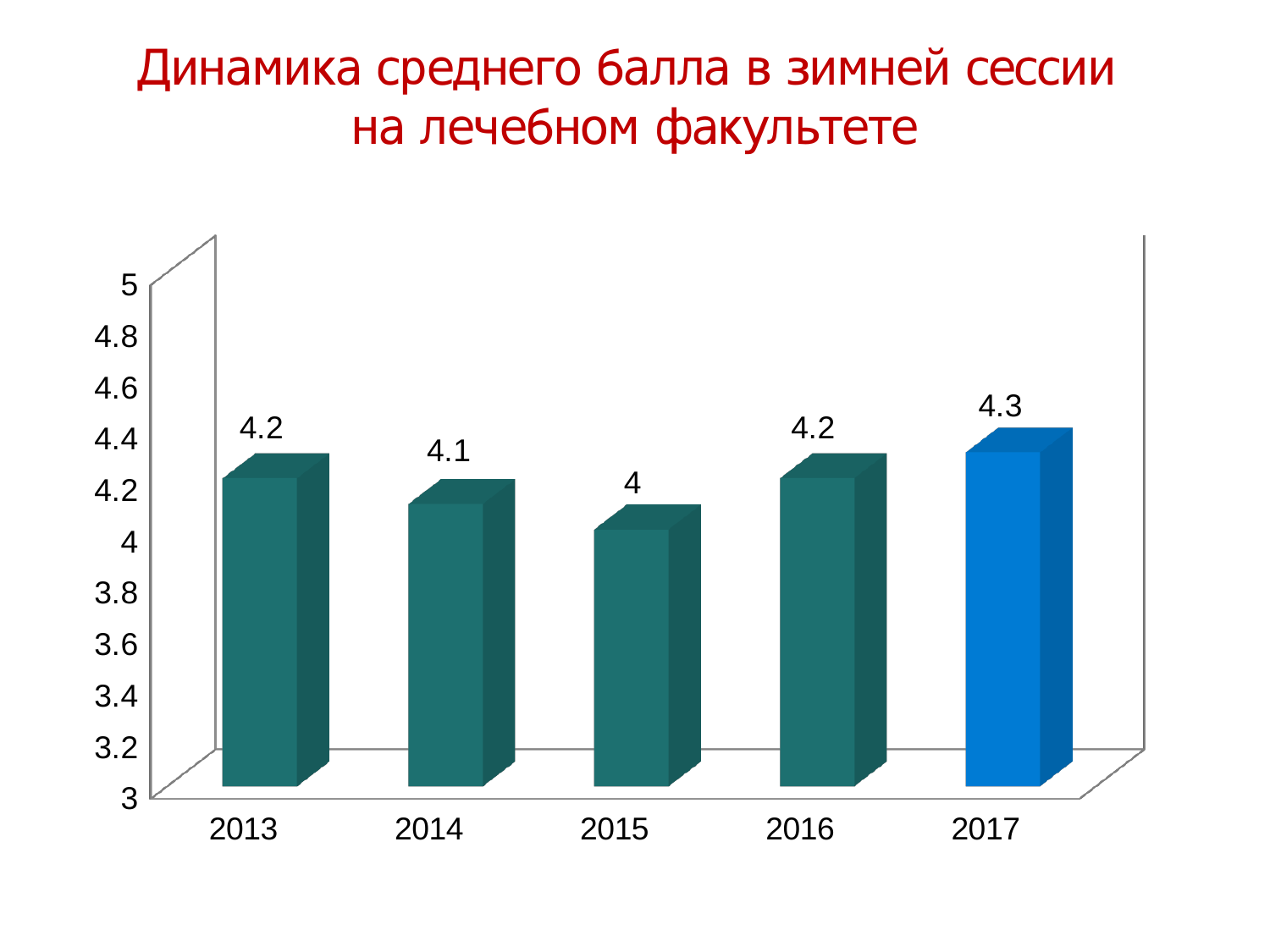

# Динамика среднего балла в зимней сессии на лечебном факультете

[unsupported chart]